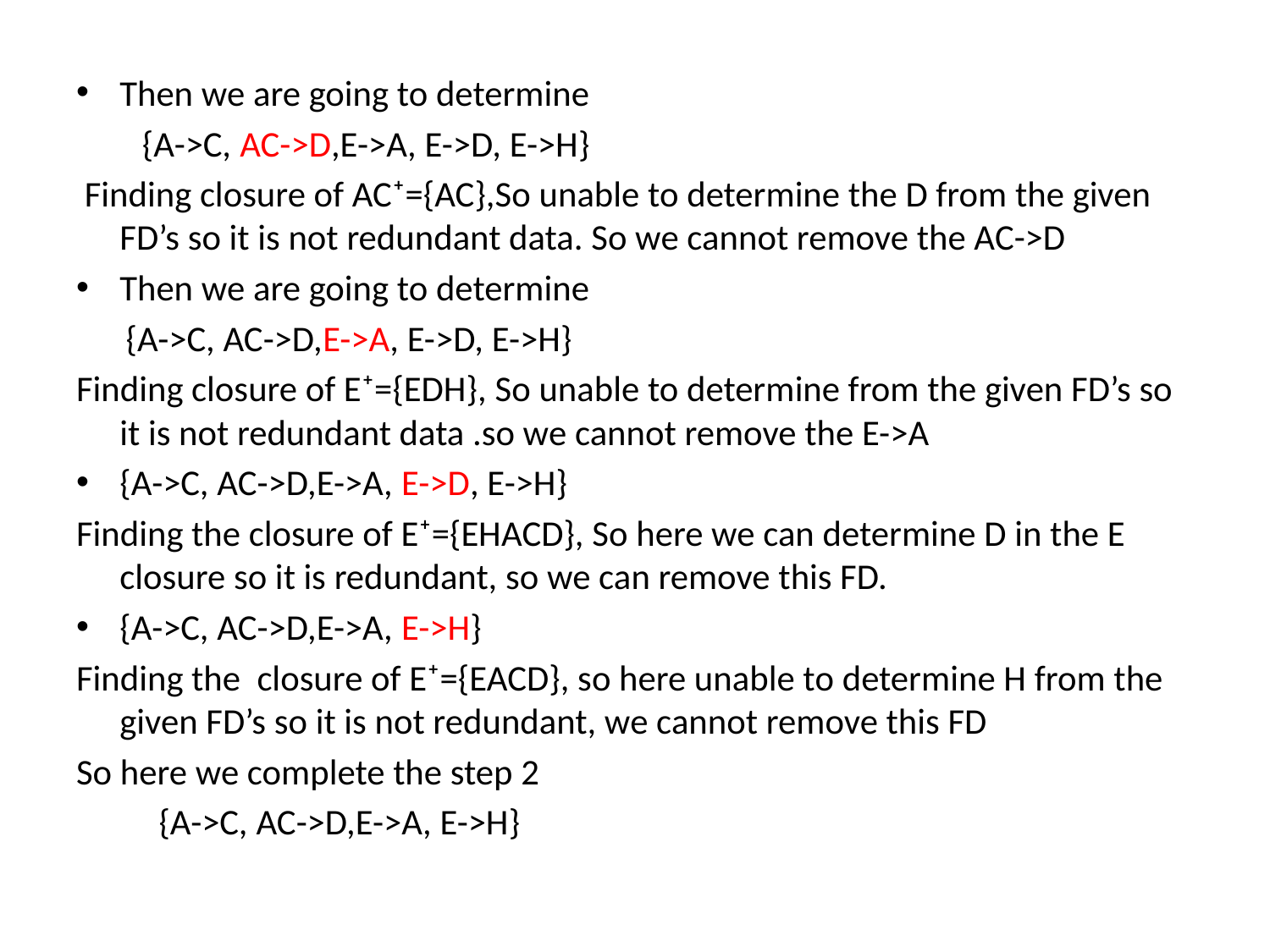

Then we are going to determine
        {A->C, AC->D,E->A, E->D, E->H}
 Finding closure of AC⁺={AC},So unable to determine the D from the given FD’s so it is not redundant data. So we cannot remove the AC->D
Then we are going to determine
      {A->C, AC->D,E->A, E->D, E->H}
Finding closure of E⁺={EDH}, So unable to determine from the given FD’s so it is not redundant data .so we cannot remove the E->A
{A->C, AC->D,E->A, E->D, E->H}
Finding the closure of E⁺={EHACD}, So here we can determine D in the E closure so it is redundant, so we can remove this FD.
{A->C, AC->D,E->A, E->H}
Finding the  closure of E⁺={EACD}, so here unable to determine H from the given FD’s so it is not redundant, we cannot remove this FD
So here we complete the step 2
          {A->C, AC->D,E->A, E->H}